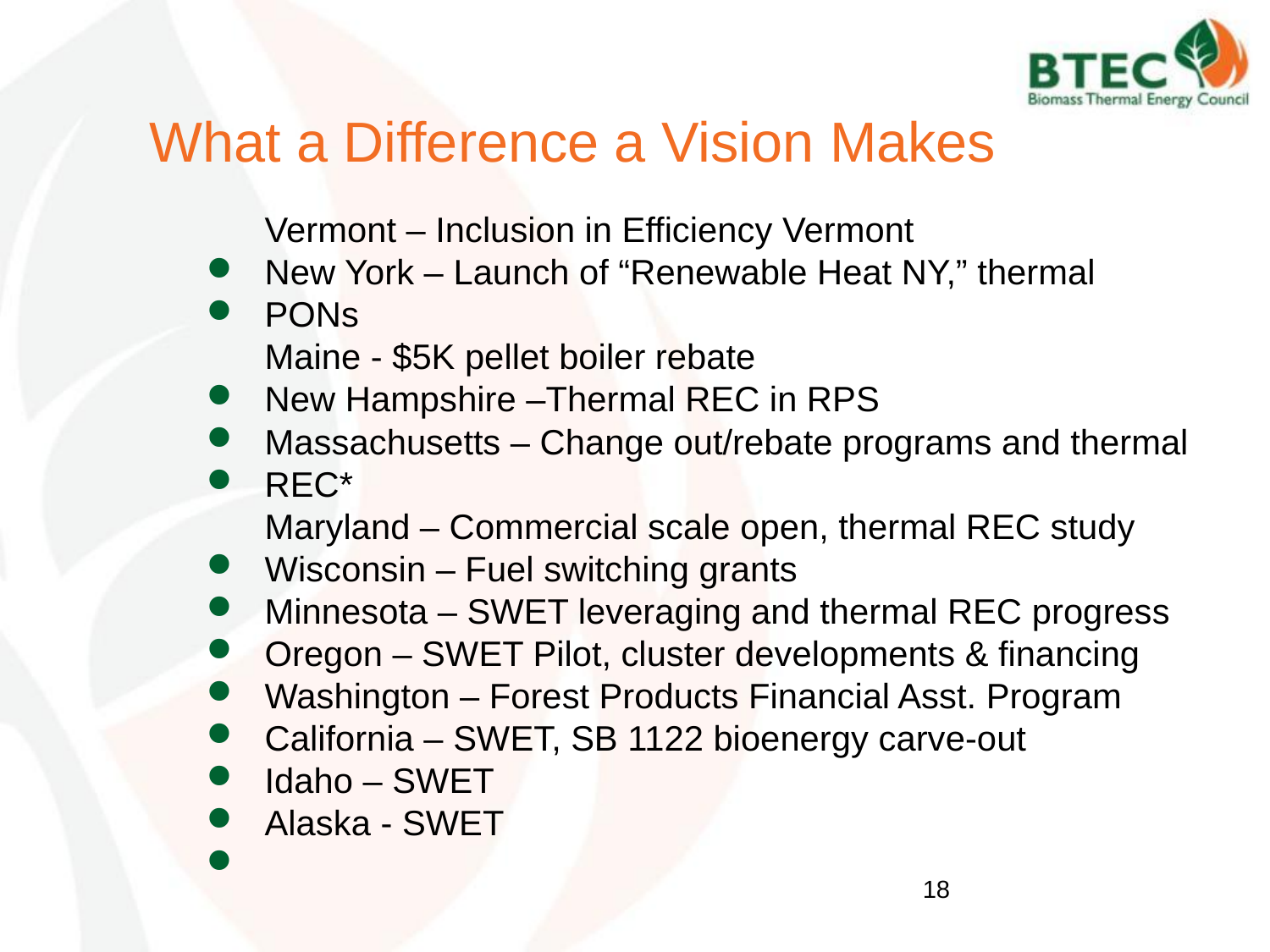

# What a Difference a Vision Makes
Vermont – Inclusion in Efficiency Vermont
New York – Launch of “Renewable Heat NY,” thermal PONs
Maine - $5K pellet boiler rebate
New Hampshire –Thermal REC in RPS
Massachusetts – Change out/rebate programs and thermal REC*
Maryland – Commercial scale open, thermal REC study
Wisconsin – Fuel switching grants
Minnesota – SWET leveraging and thermal REC progress
Oregon – SWET Pilot, cluster developments & financing
Washington – Forest Products Financial Asst. Program
California – SWET, SB 1122 bioenergy carve-out
Idaho – SWET
Alaska - SWET
18